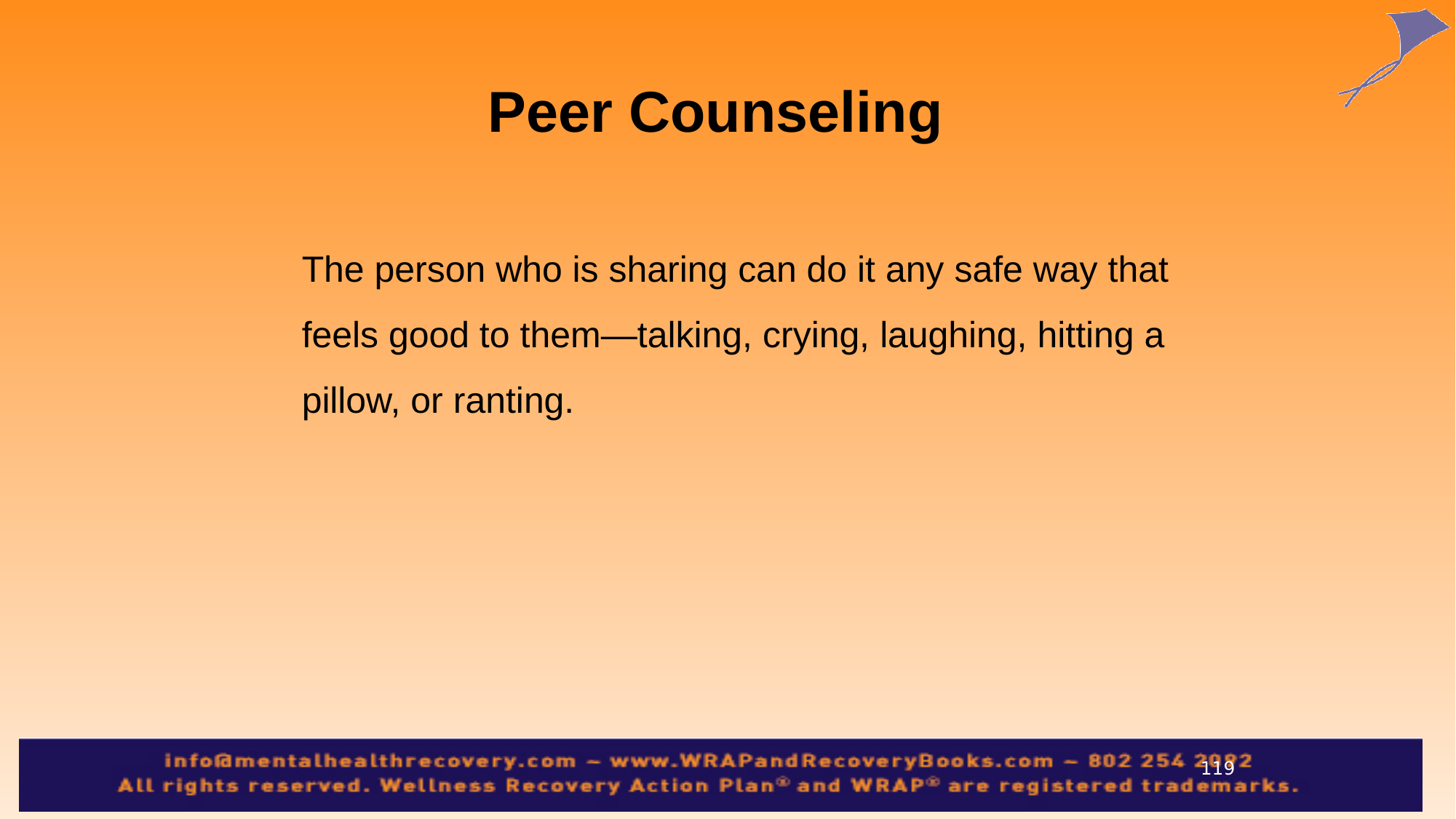

Peer Counseling
The person who is sharing can do it any safe way that feels good to them—talking, crying, laughing, hitting a pillow, or ranting.

119